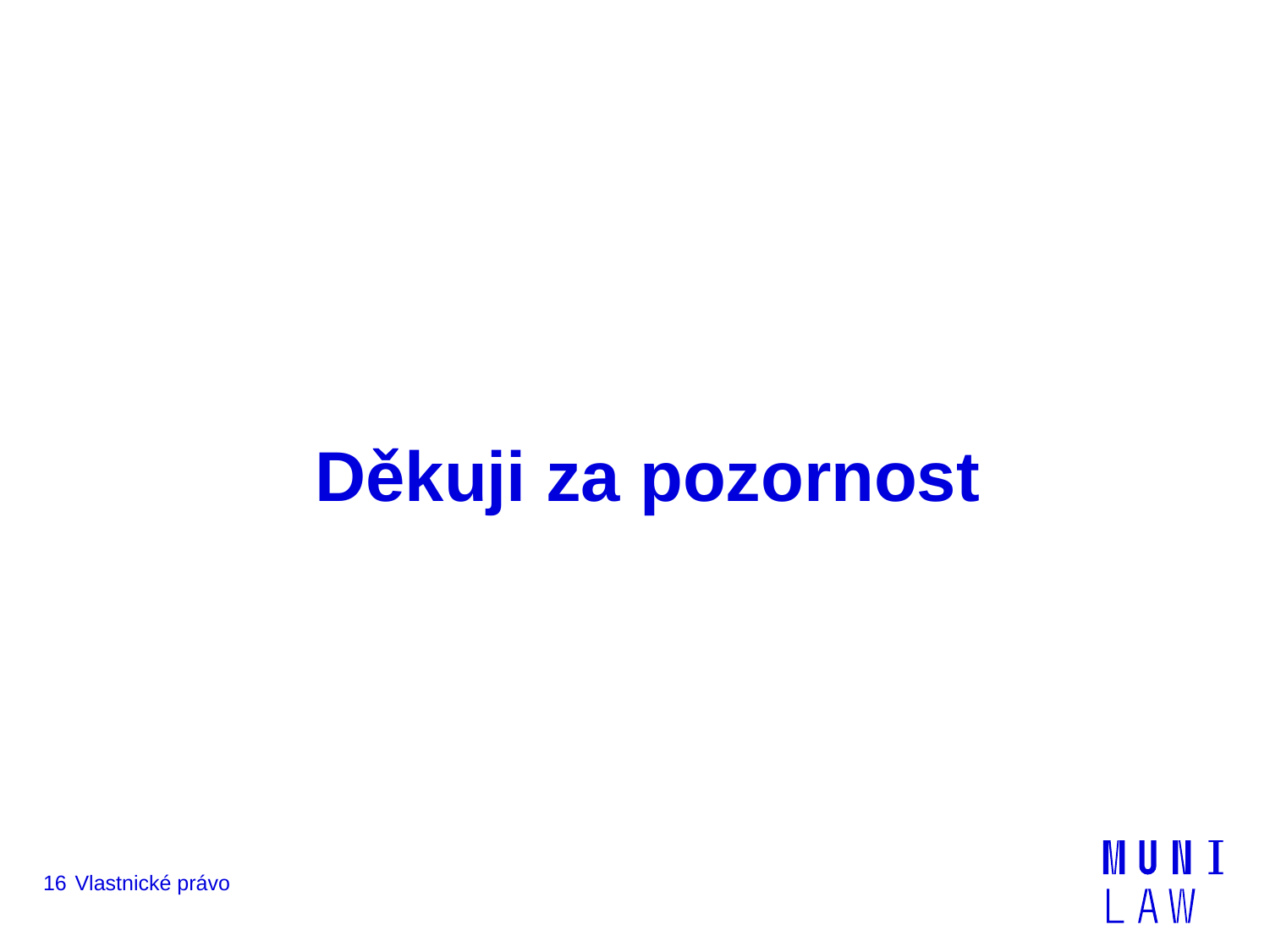

# Děkuji za pozornost
16
Vlastnické právo